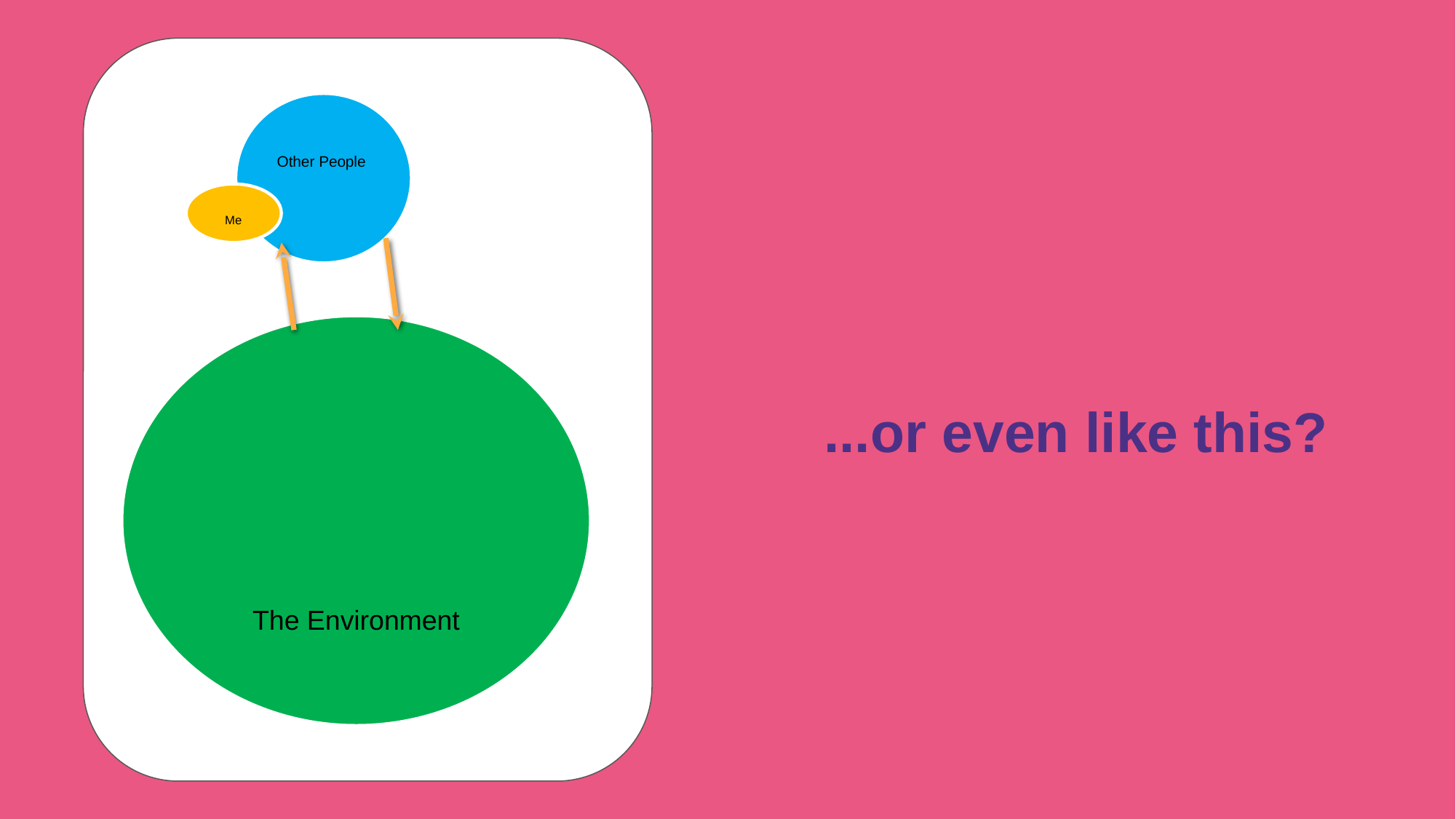

Other People

Me

The Environment
# ...or even like this?